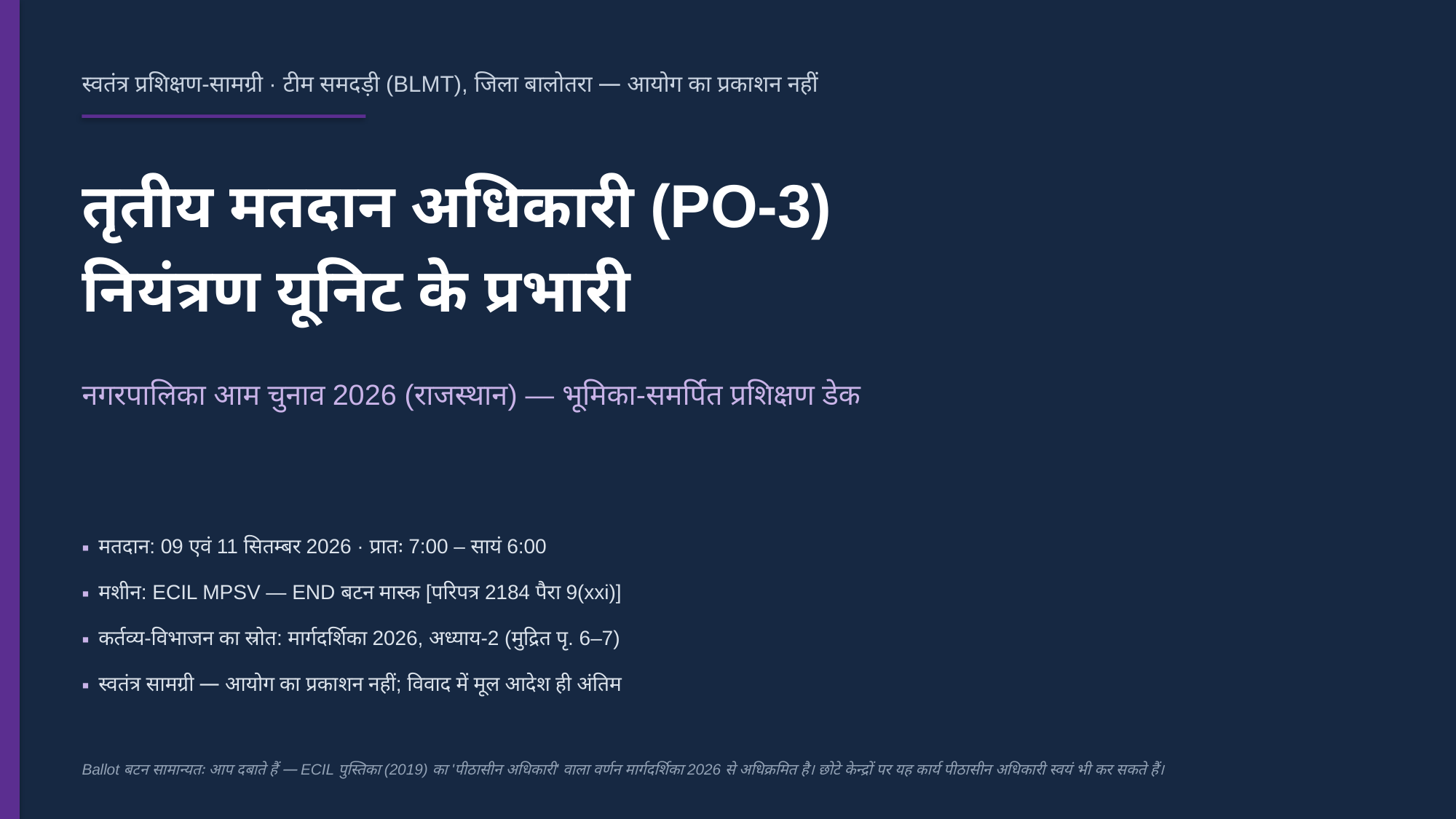

स्वतंत्र प्रशिक्षण-सामग्री · टीम समदड़ी (BLMT), जिला बालोतरा — आयोग का प्रकाशन नहीं

तृतीय मतदान अधिकारी (PO-3)
नियंत्रण यूनिट के प्रभारी
नगरपालिका आम चुनाव 2026 (राजस्थान) — भूमिका-समर्पित प्रशिक्षण डेक
▪  मतदान: 09 एवं 11 सितम्बर 2026 · प्रातः 7:00 – सायं 6:00
▪  मशीन: ECIL MPSV — END बटन मास्क [परिपत्र 2184 पैरा 9(xxi)]
▪  कर्तव्य-विभाजन का स्रोत: मार्गदर्शिका 2026, अध्याय-2 (मुद्रित पृ. 6–7)
▪  स्वतंत्र सामग्री — आयोग का प्रकाशन नहीं; विवाद में मूल आदेश ही अंतिम
Ballot बटन सामान्यतः आप दबाते हैं — ECIL पुस्तिका (2019) का 'पीठासीन अधिकारी' वाला वर्णन मार्गदर्शिका 2026 से अधिक्रमित है। छोटे केन्द्रों पर यह कार्य पीठासीन अधिकारी स्वयं भी कर सकते हैं।